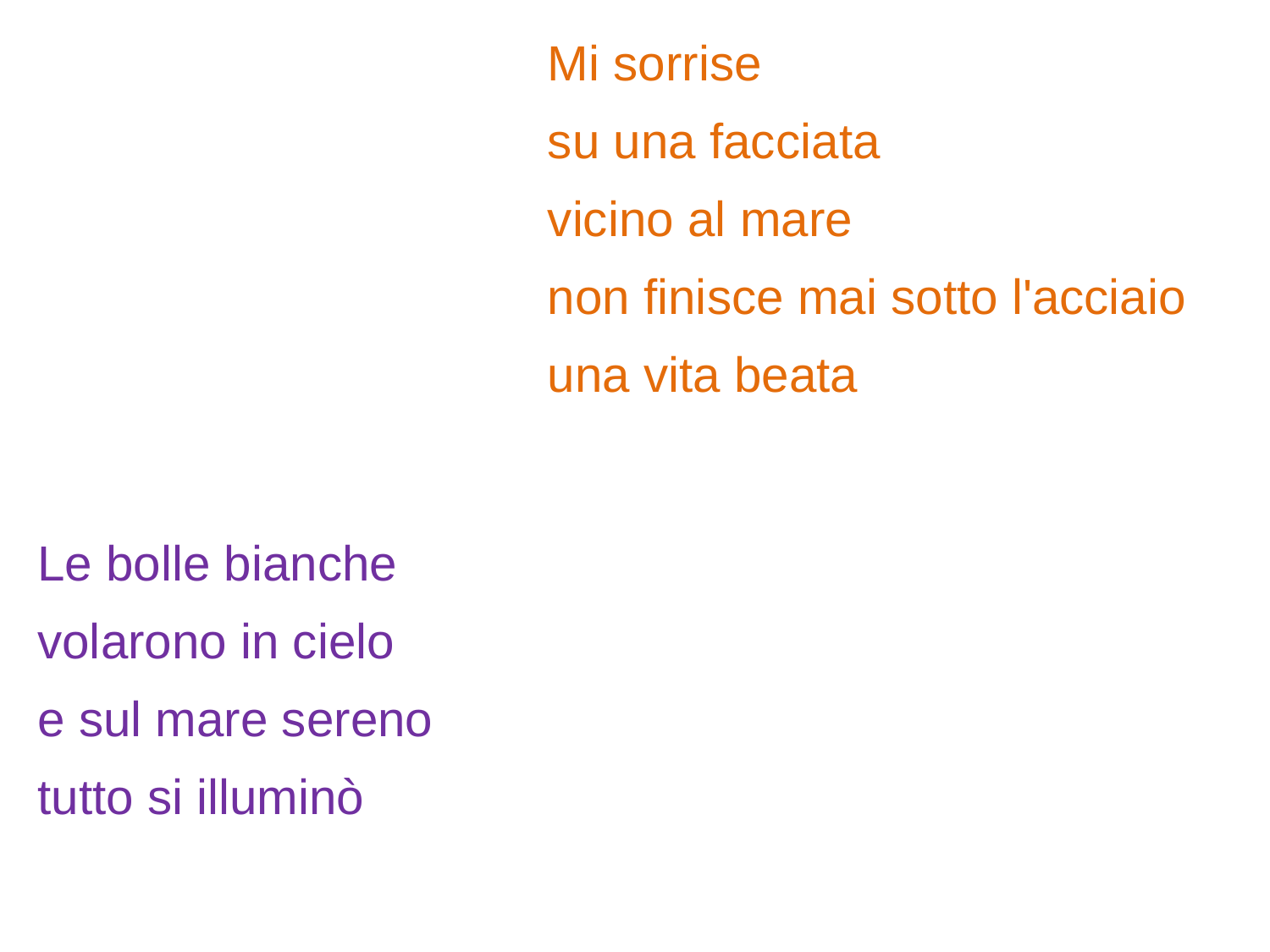

Mi sorrise
su una facciata
vicino al mare
non finisce mai sotto l'acciaio
una vita beata

Le bolle bianche
volarono in cielo
e sul mare sereno
tutto si illuminò